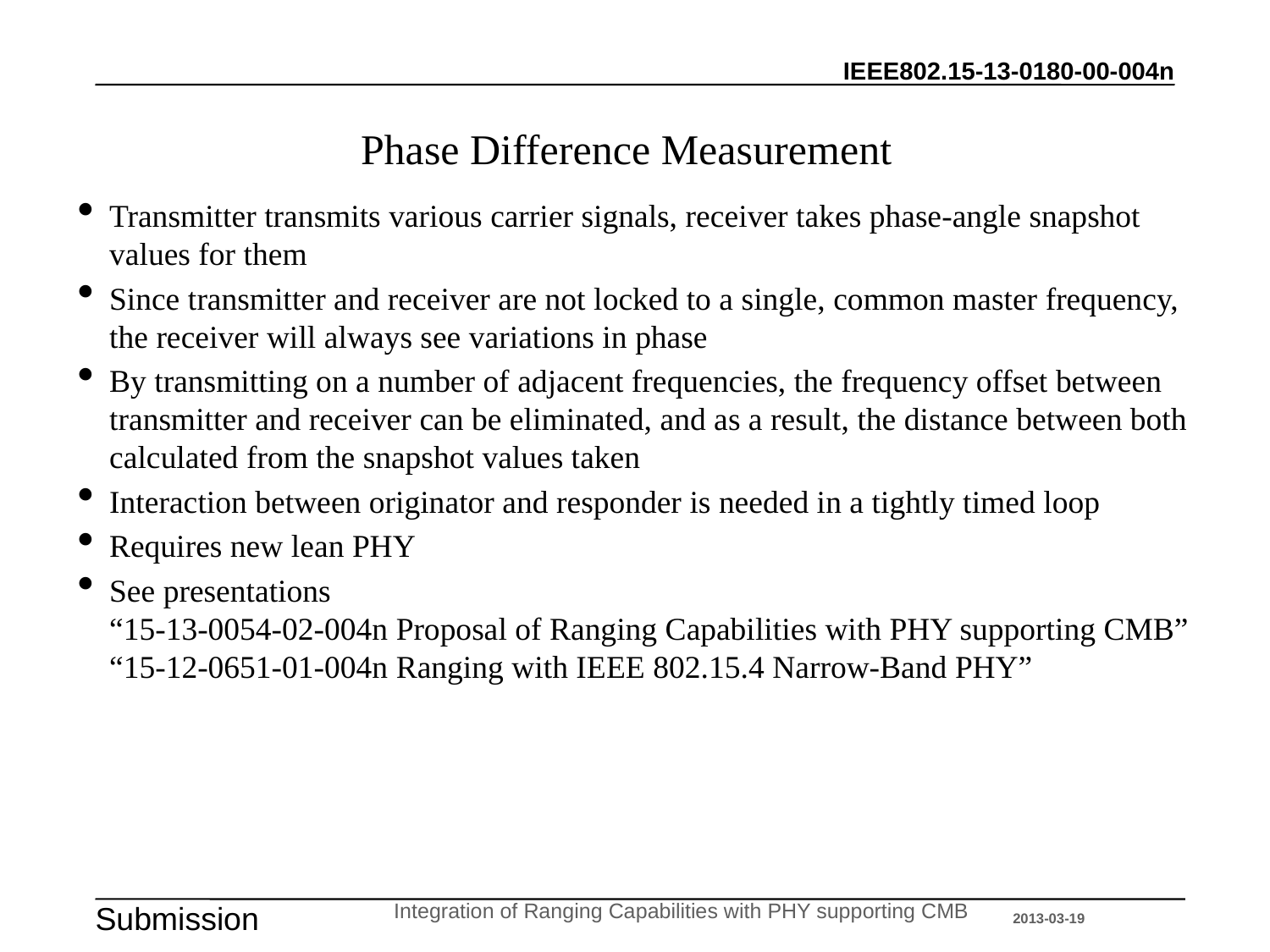

# Phase Difference Measurement
Transmitter transmits various carrier signals, receiver takes phase-angle snapshot values for them
Since transmitter and receiver are not locked to a single, common master frequency, the receiver will always see variations in phase
By transmitting on a number of adjacent frequencies, the frequency offset between transmitter and receiver can be eliminated, and as a result, the distance between both calculated from the snapshot values taken
Interaction between originator and responder is needed in a tightly timed loop
Requires new lean PHY
See presentations
“15-13-0054-02-004n Proposal of Ranging Capabilities with PHY supporting CMB”
“15-12-0651-01-004n Ranging with IEEE 802.15.4 Narrow-Band PHY”

Integration of Ranging Capabilities with PHY supporting CMB
2013-03-19